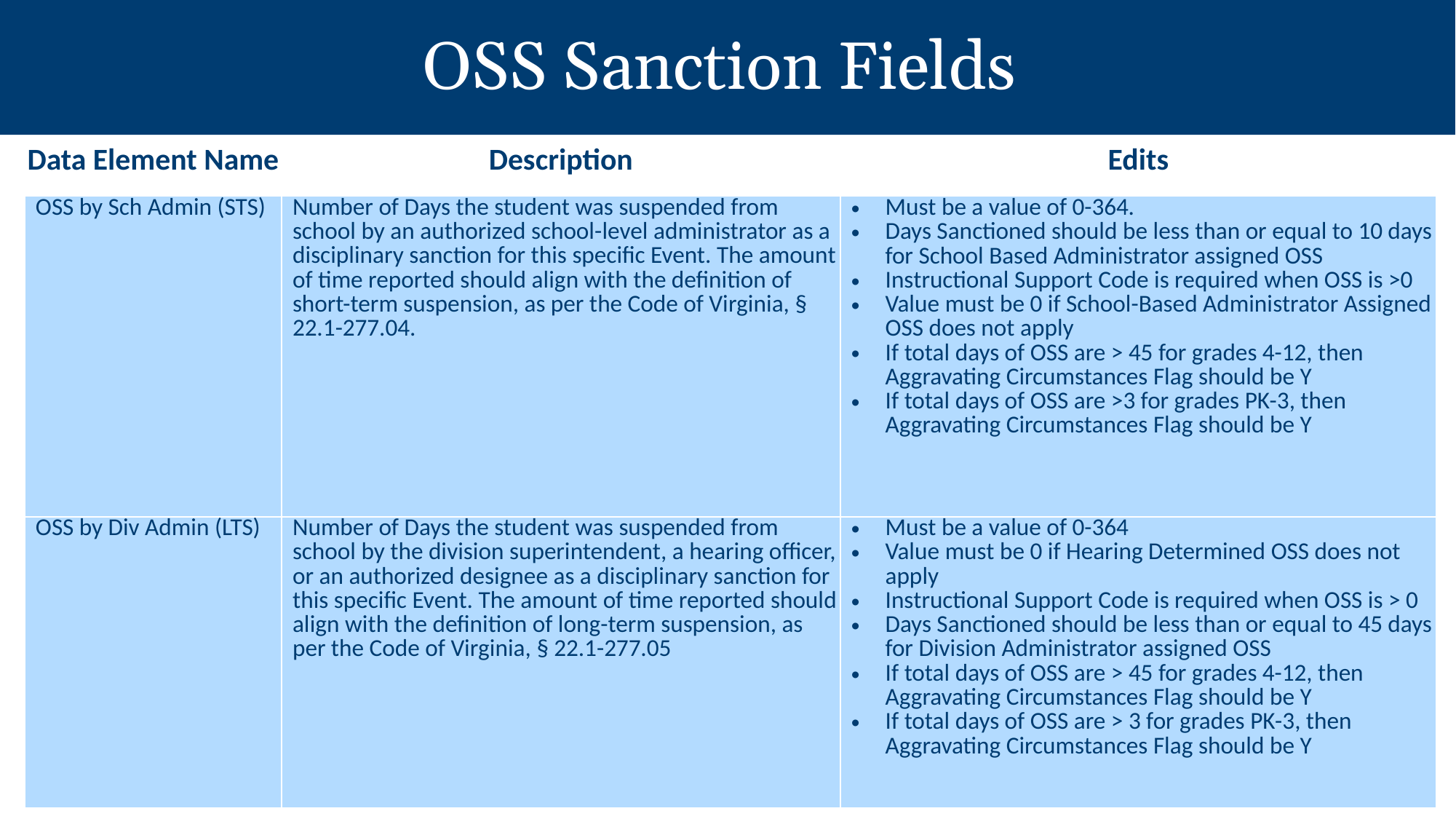

OSS Sanction Fields
| Data Element Name | Description | Edits |
| --- | --- | --- |
| OSS by Sch Admin (STS) | Number of Days the student was suspended from school by an authorized school-level administrator as a disciplinary sanction for this specific Event. The amount of time reported should align with the definition of short-term suspension, as per the Code of Virginia, § 22.1-277.04. | Must be a value of 0-364. Days Sanctioned should be less than or equal to 10 days for School Based Administrator assigned OSS Instructional Support Code is required when OSS is >0 Value must be 0 if School-Based Administrator Assigned OSS does not apply If total days of OSS are > 45 for grades 4-12, then Aggravating Circumstances Flag should be Y If total days of OSS are >3 for grades PK-3, then Aggravating Circumstances Flag should be Y |
| OSS by Div Admin (LTS) | Number of Days the student was suspended from school by the division superintendent, a hearing officer, or an authorized designee as a disciplinary sanction for this specific Event. The amount of time reported should align with the definition of long-term suspension, as per the Code of Virginia, § 22.1-277.05 | Must be a value of 0-364 Value must be 0 if Hearing Determined OSS does not apply Instructional Support Code is required when OSS is > 0 Days Sanctioned should be less than or equal to 45 days for Division Administrator assigned OSS If total days of OSS are > 45 for grades 4-12, then Aggravating Circumstances Flag should be Y If total days of OSS are > 3 for grades PK-3, then Aggravating Circumstances Flag should be Y |

Partial Days should be reported to the nearest hundredth place (2 decimal places).  For example, use 0.5 for a half day, 0.17 to represent 1 hour in a 6-hour day, 0.17 to represent 1 period in a 6-period day, etc.